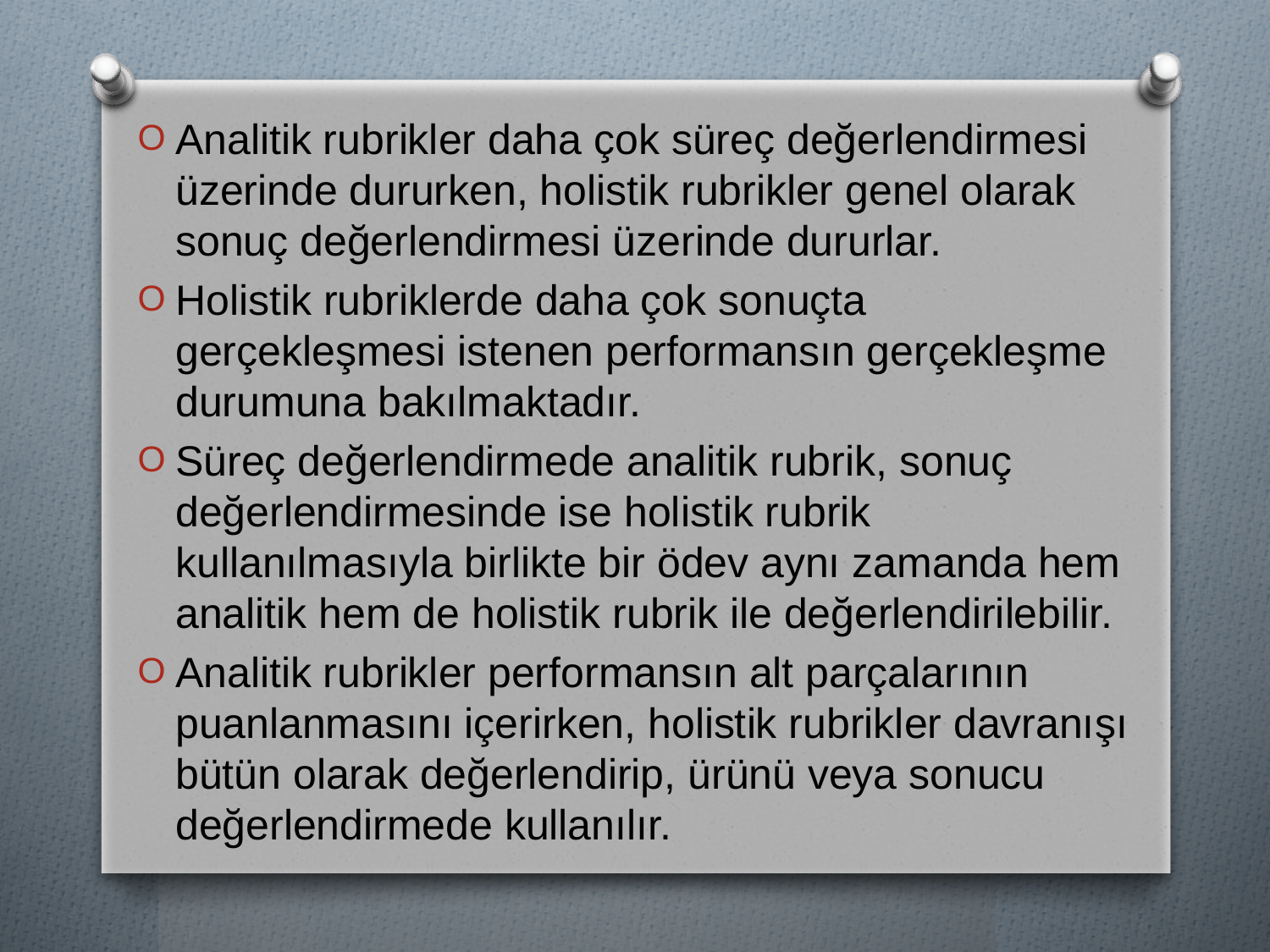

Analitik rubrikler daha çok süreç değerlendirmesi üzerinde dururken, holistik rubrikler genel olarak sonuç değerlendirmesi üzerinde dururlar.
Holistik rubriklerde daha çok sonuçta gerçekleşmesi istenen performansın gerçekleşme durumuna bakılmaktadır.
Süreç değerlendirmede analitik rubrik, sonuç değerlendirmesinde ise holistik rubrik kullanılmasıyla birlikte bir ödev aynı zamanda hem analitik hem de holistik rubrik ile değerlendirilebilir.
Analitik rubrikler performansın alt parçalarının puanlanmasını içerirken, holistik rubrikler davranışı bütün olarak değerlendirip, ürünü veya sonucu değerlendirmede kullanılır.